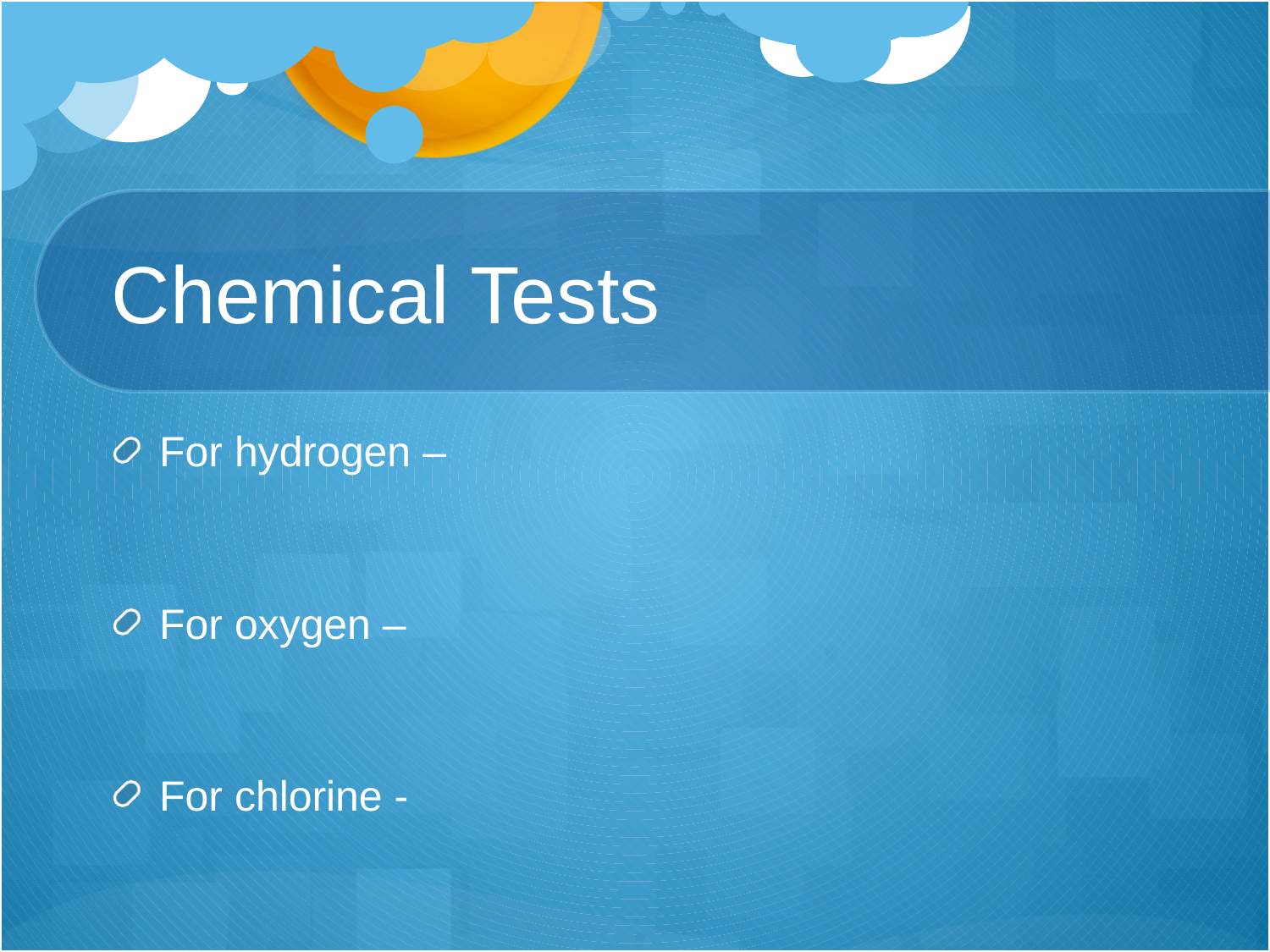

# Chemical Tests
For hydrogen –

For oxygen –

For chlorine -